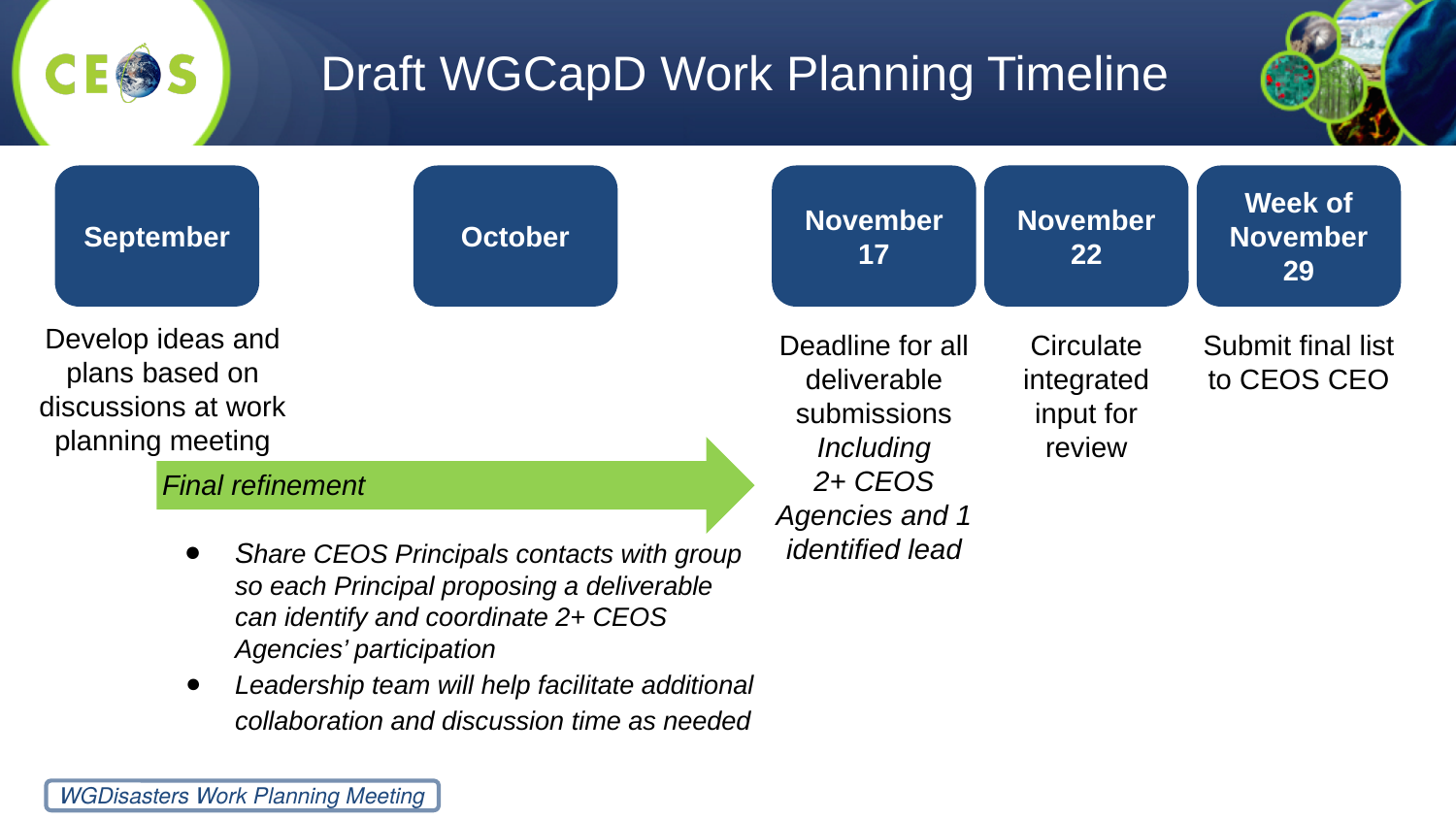

# Draft WGCapD Work Planning Timeline
September
October
November 17
November 22
Week of November 29
Develop ideas and plans based on discussions at work planning meeting
Deadline for all deliverable submissions
Including
2+ CEOS Agencies and 1 identified lead
Circulate integrated input for review
Submit final list to CEOS CEO

Final refinement

Share CEOS Principals contacts with group so each Principal proposing a deliverable can identify and coordinate 2+ CEOS Agencies’ participation
Leadership team will help facilitate additional collaboration and discussion time as needed